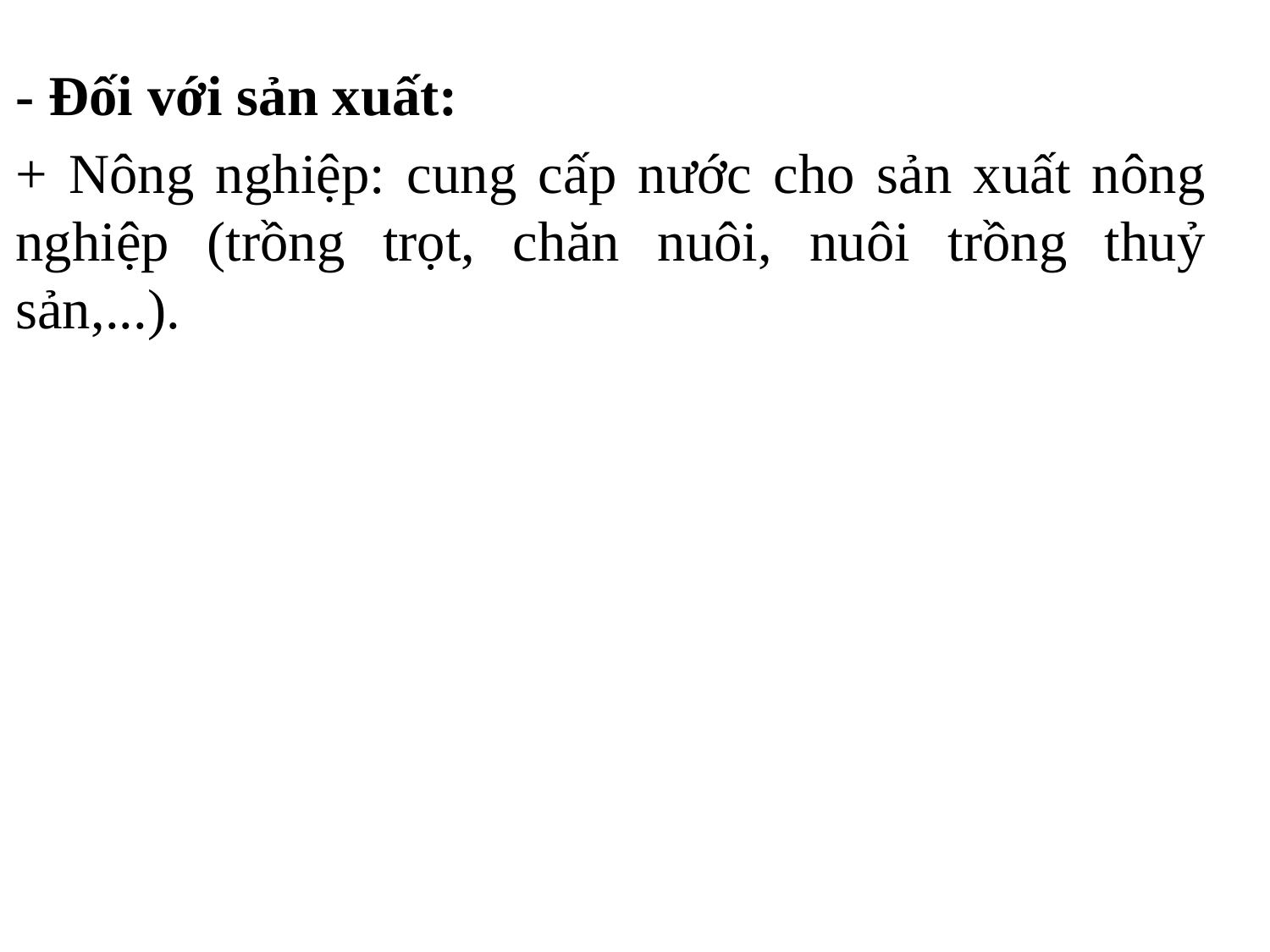

- Đối với sản xuất:
+ Nông nghiệp: cung cấp nước cho sản xuất nông nghiệp (trồng trọt, chăn nuôi, nuôi trồng thuỷ sản,...).